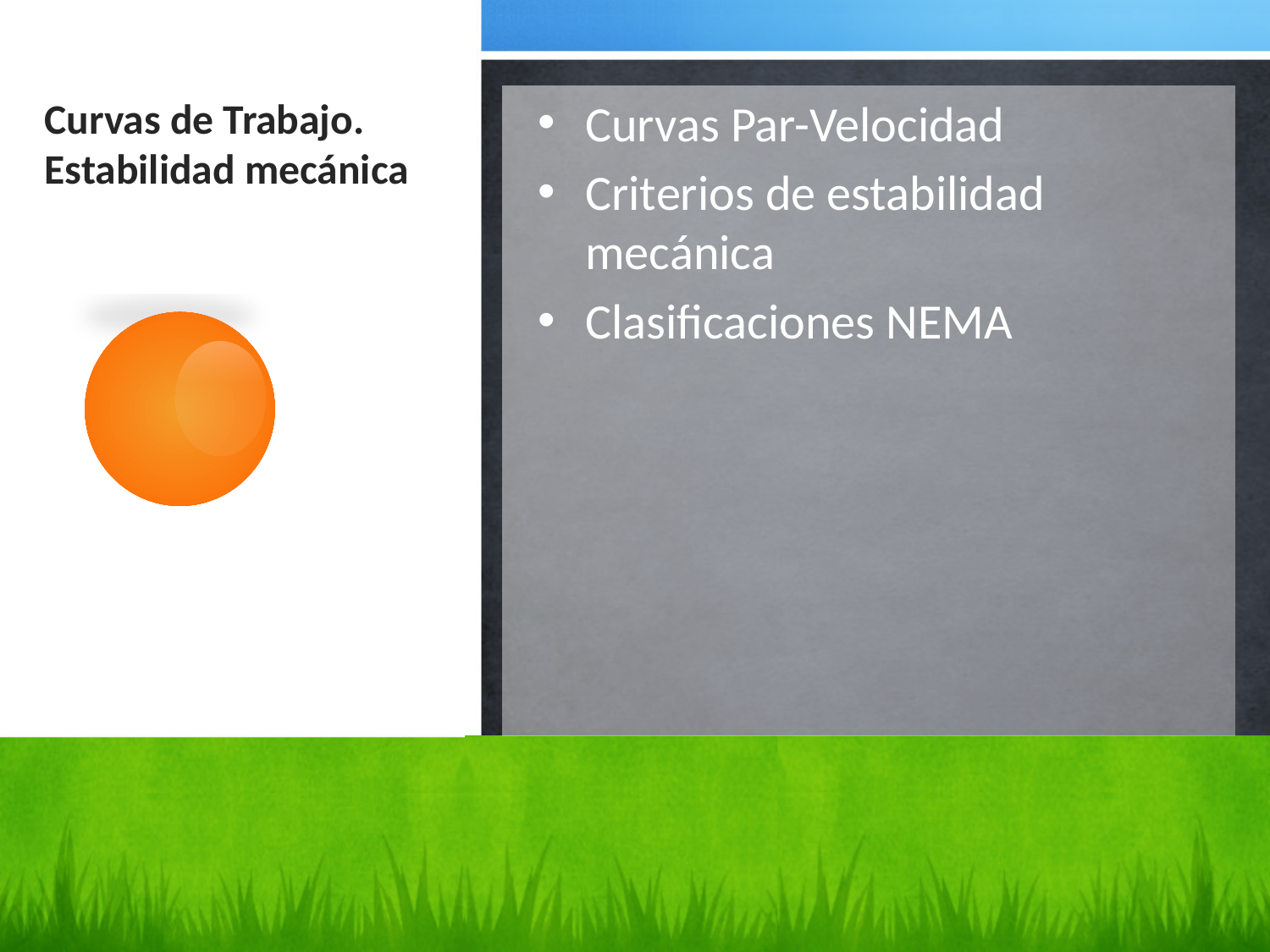

# Curvas de Trabajo. Estabilidad mecánica
Curvas Par-Velocidad
Criterios de estabilidad mecánica
Clasificaciones NEMA

2